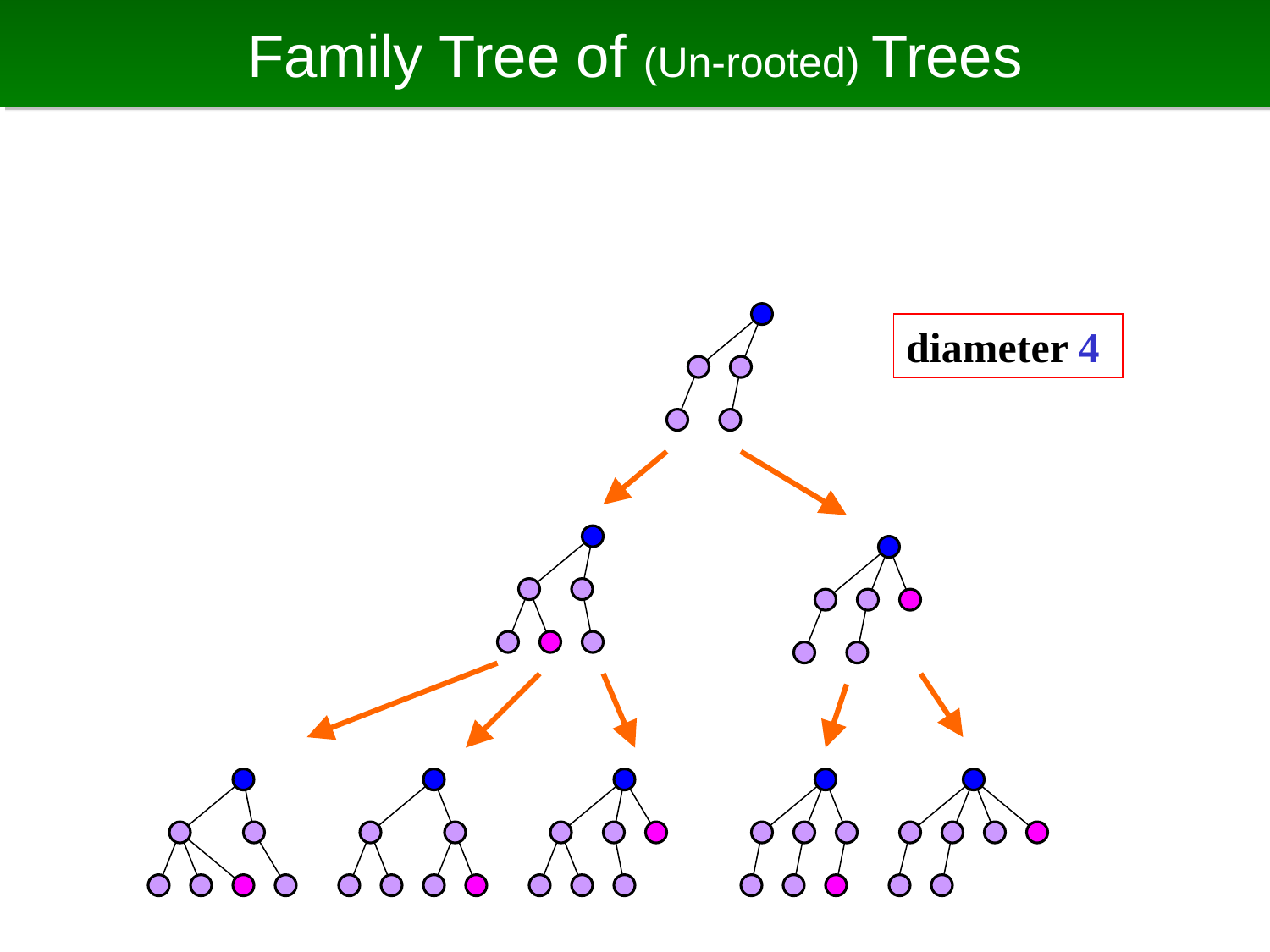

# Family Tree of (Un-rooted) Trees

diameter 4